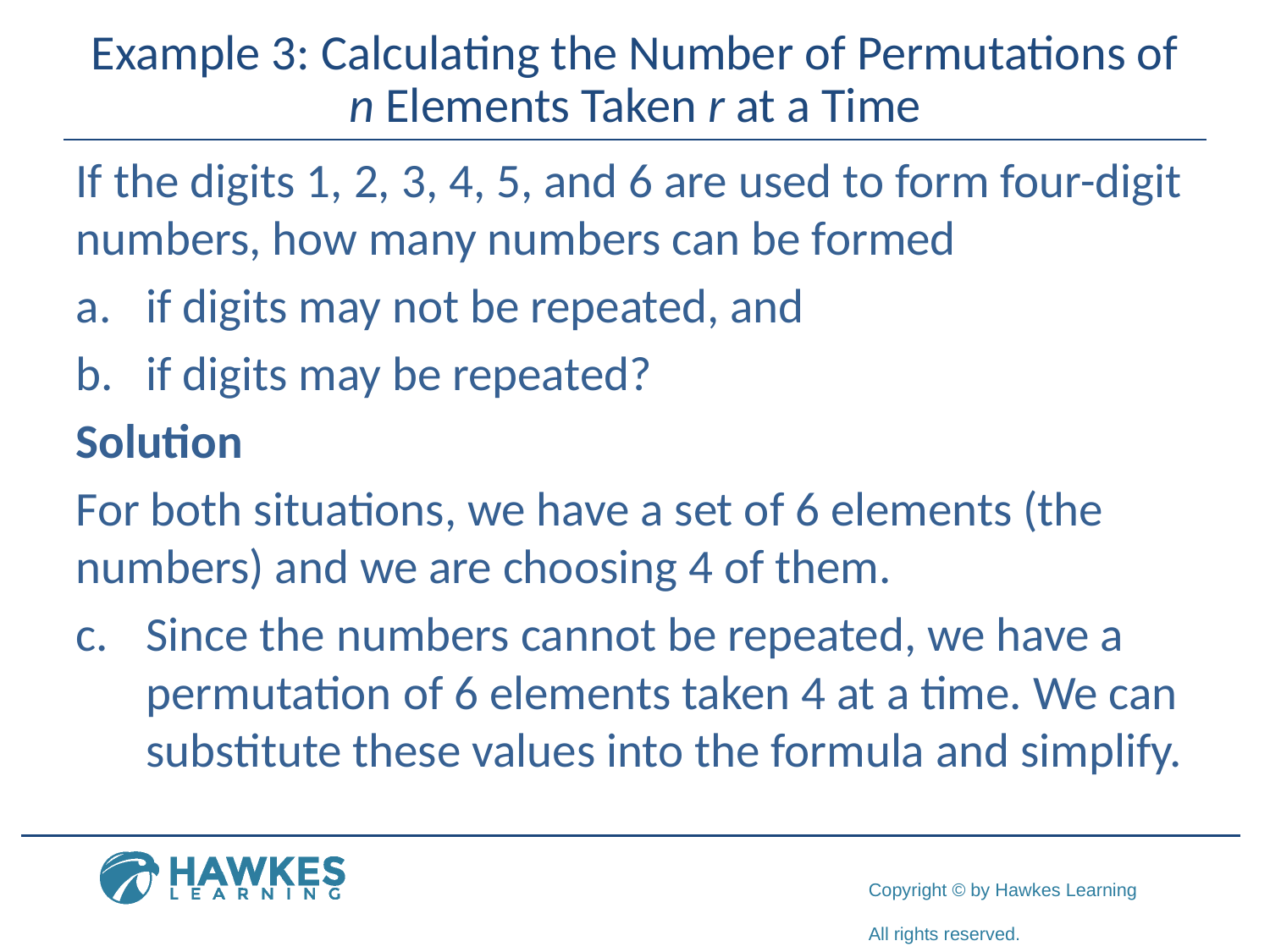

# Example 3: Calculating the Number of Permutations of n Elements Taken r at a Time
If the digits 1, 2, 3, 4, 5, and 6 are used to form four-digit numbers, how many numbers can be formed
​if digits may not be repeated, and
​if digits may be repeated?
Solution
For both situations, we have a set of 6 elements (the numbers) and we are choosing 4 of them.
Since the numbers cannot be repeated, we have a permutation of 6 elements taken 4 at a time. We can substitute these values into the formula and simplify.